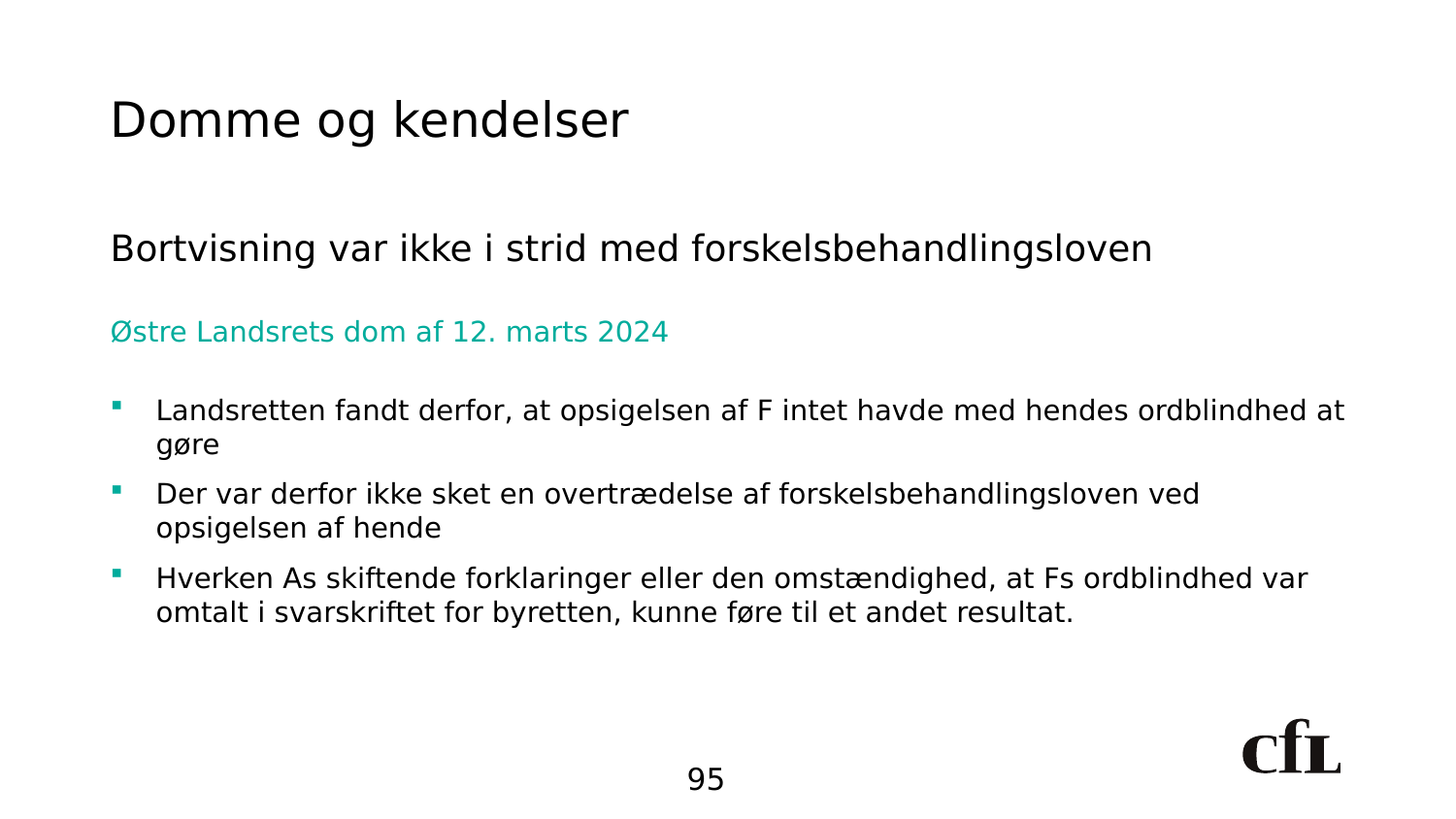

# Domme og kendelser
Bortvisning var ikke i strid med forskelsbehandlingsloven

Østre Landsrets dom af 12. marts 2024

Landsretten fandt derfor, at opsigelsen af F intet havde med hendes ordblindhed at gøre
Der var derfor ikke sket en overtrædelse af forskelsbehandlingsloven ved opsigelsen af hende
Hverken As skiftende forklaringer eller den omstændighed, at Fs ordblindhed var omtalt i svarskriftet for byretten, kunne føre til et andet resultat.
95